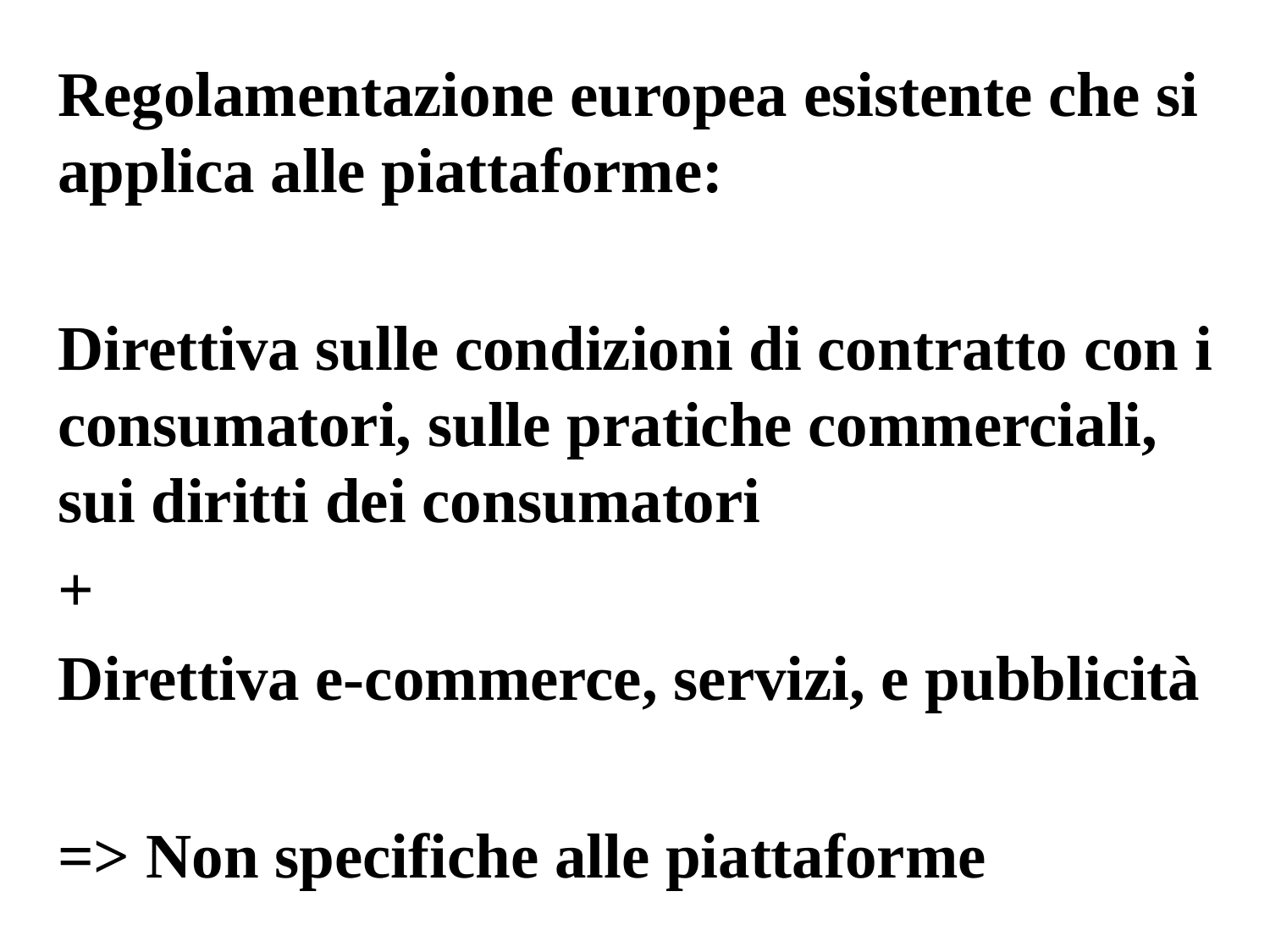

Regolamentazione europea esistente che si applica alle piattaforme:

Direttiva sulle condizioni di contratto con i consumatori, sulle pratiche commerciali, sui diritti dei consumatori
+
Direttiva e-commerce, servizi, e pubblicità

=> Non specifiche alle piattaforme